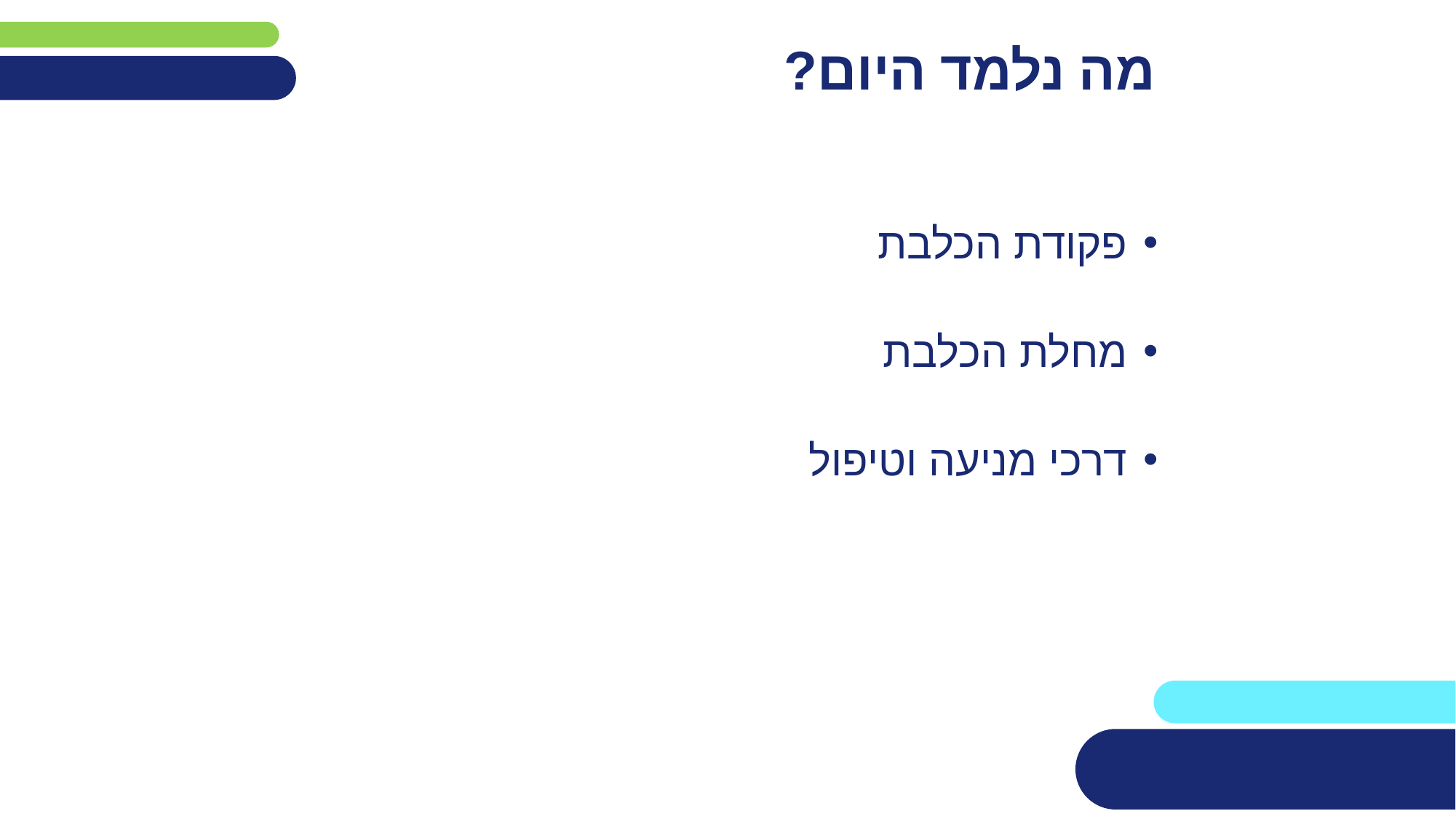

# מה נלמד היום?
פקודת הכלבת
מחלת הכלבת
דרכי מניעה וטיפול